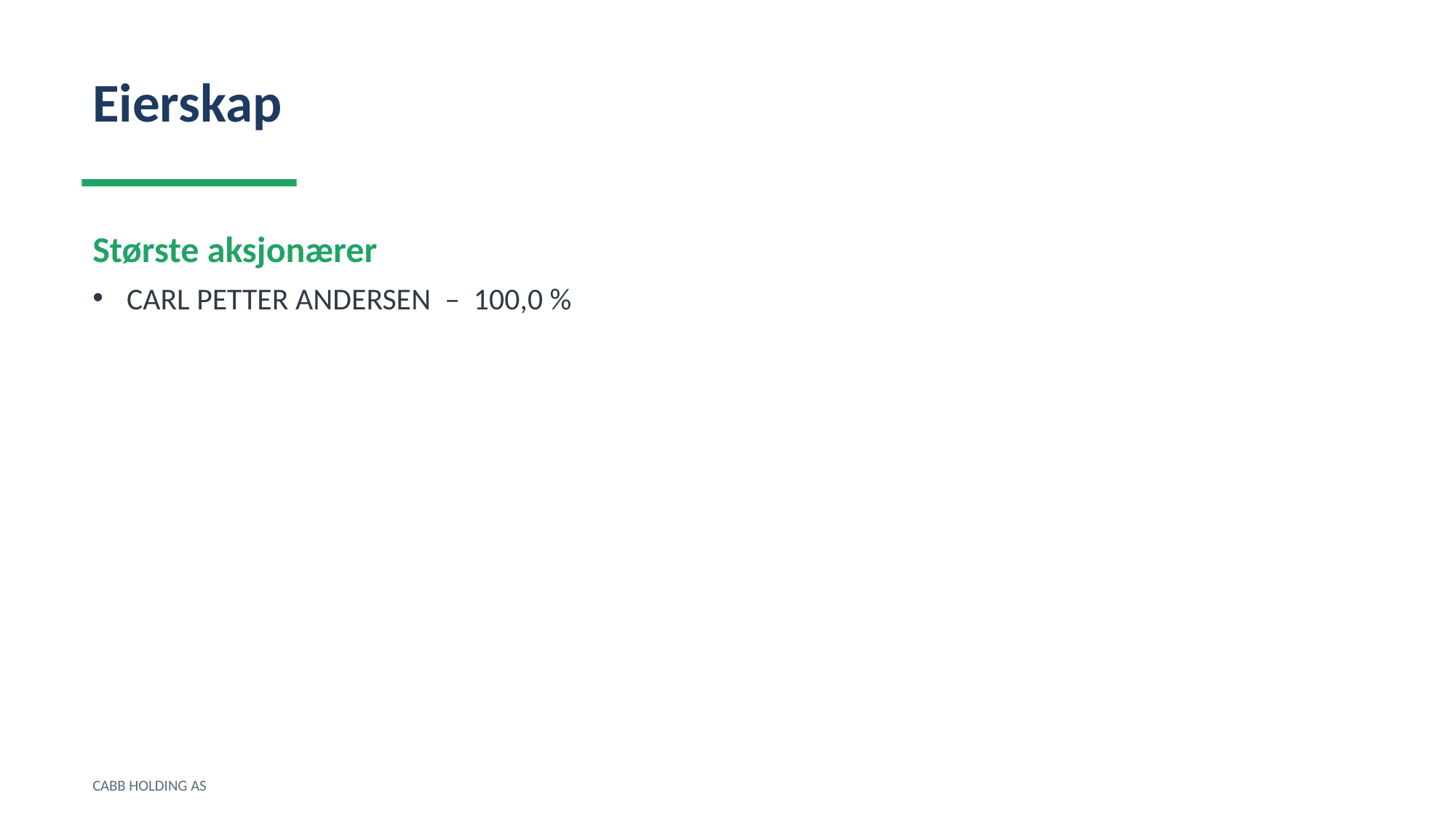

Eierskap

Største aksjonærer
CARL PETTER ANDERSEN  –  100,0 %
CABB HOLDING AS